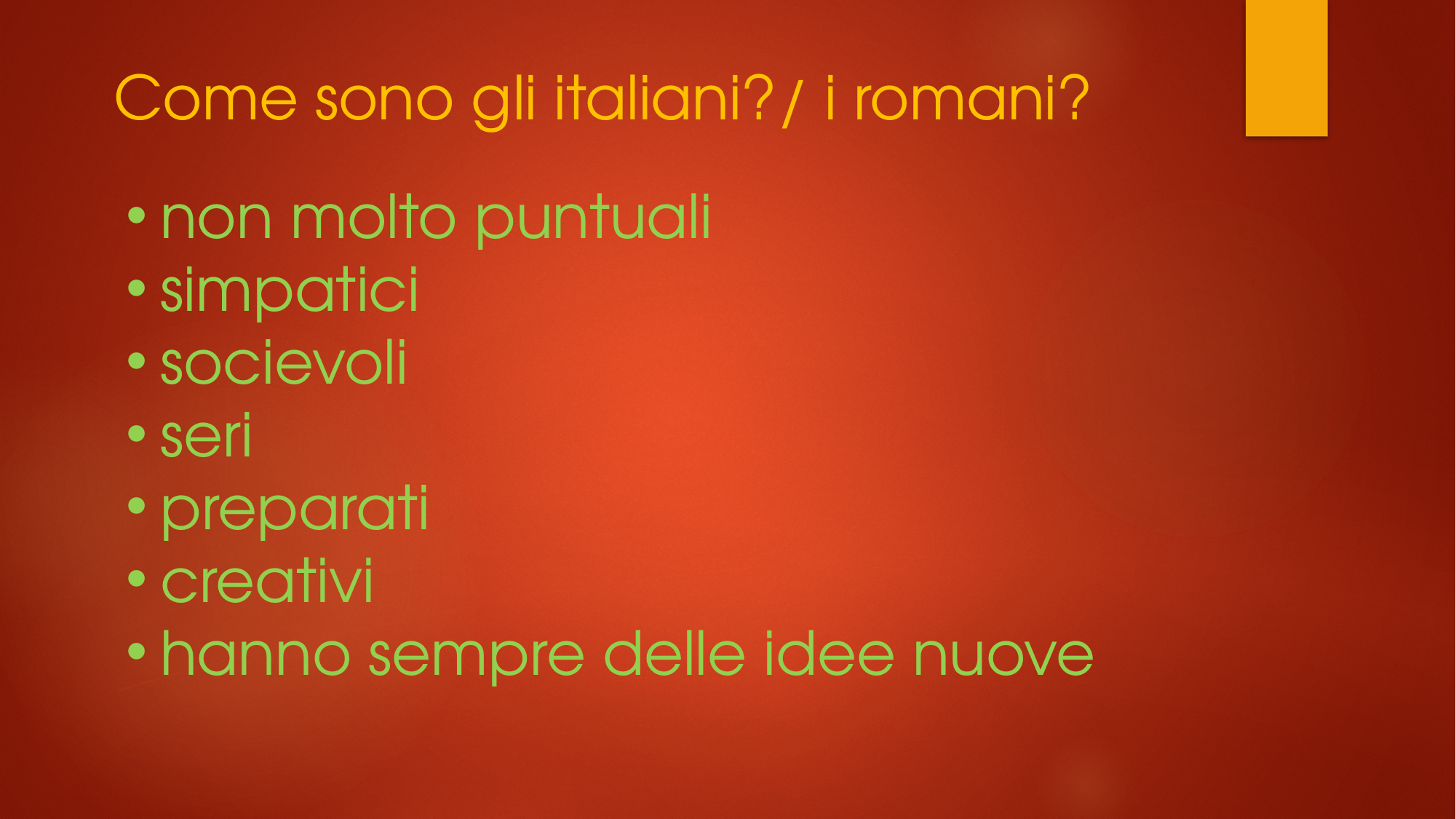

Come sono gli italiani?/ i romani?
non molto puntuali
simpatici
socievoli
seri
preparati
creativi
hanno sempre delle idee nuove